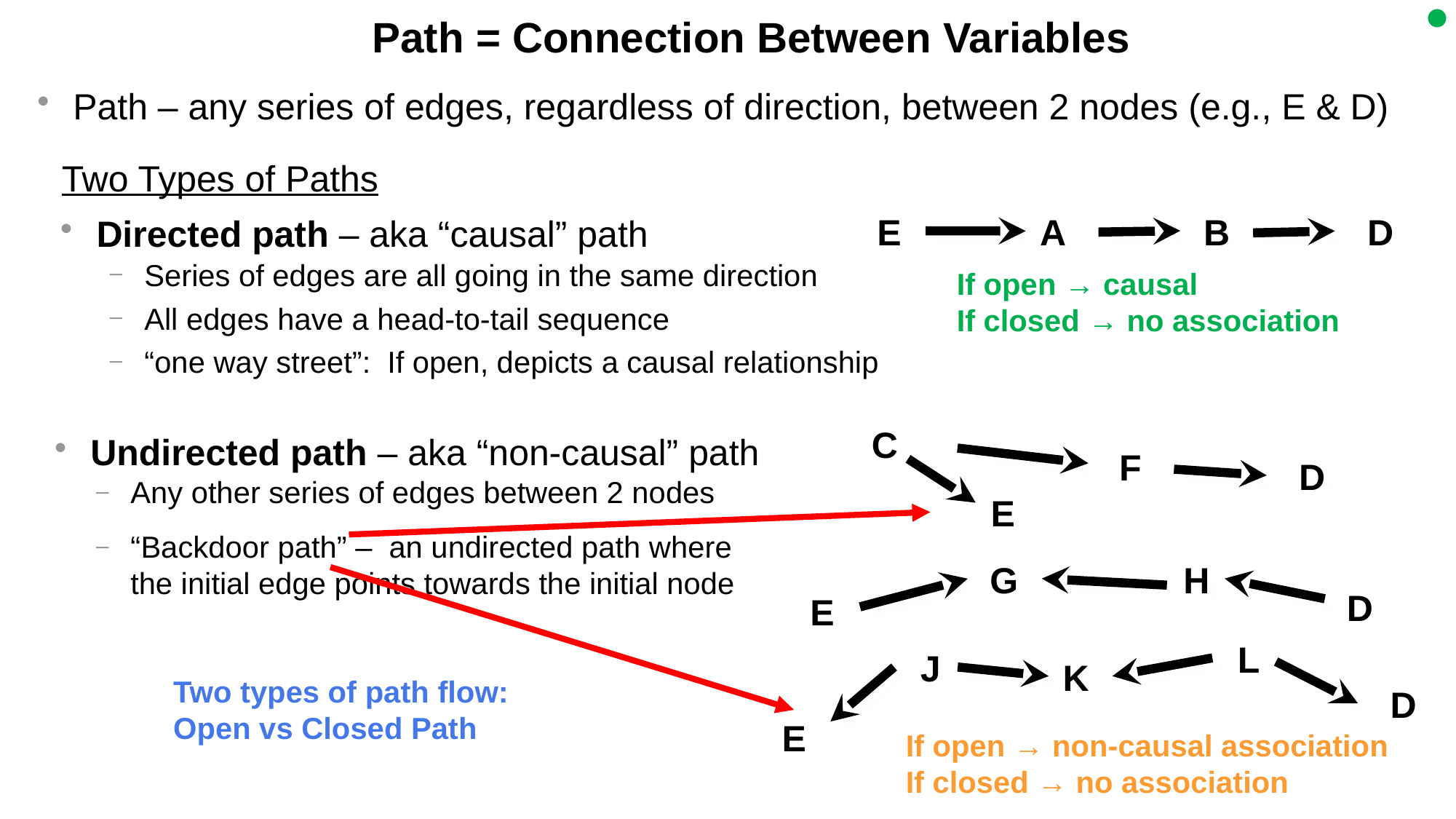

Path = Connection Between Variables

Path – any series of edges, regardless of direction, between 2 nodes (e.g., E & D)

Two Types of Paths
Directed path – aka “causal” path
Series of edges are all going in the same direction
All edges have a head-to-tail sequence
“one way street”:  If open, depicts a causal relationship

E
A
B
D
If open → causal
If closed → no association

C

F
D

E
Undirected path – aka “non-causal” path
Any other series of edges between 2 nodes
“Backdoor path” –  an undirected path where the initial edge points towards the initial node

G
H
D
E

L
J

K
D

E
Two types of path flow:
Open vs Closed Path
If open → non-causal association
If closed → no association